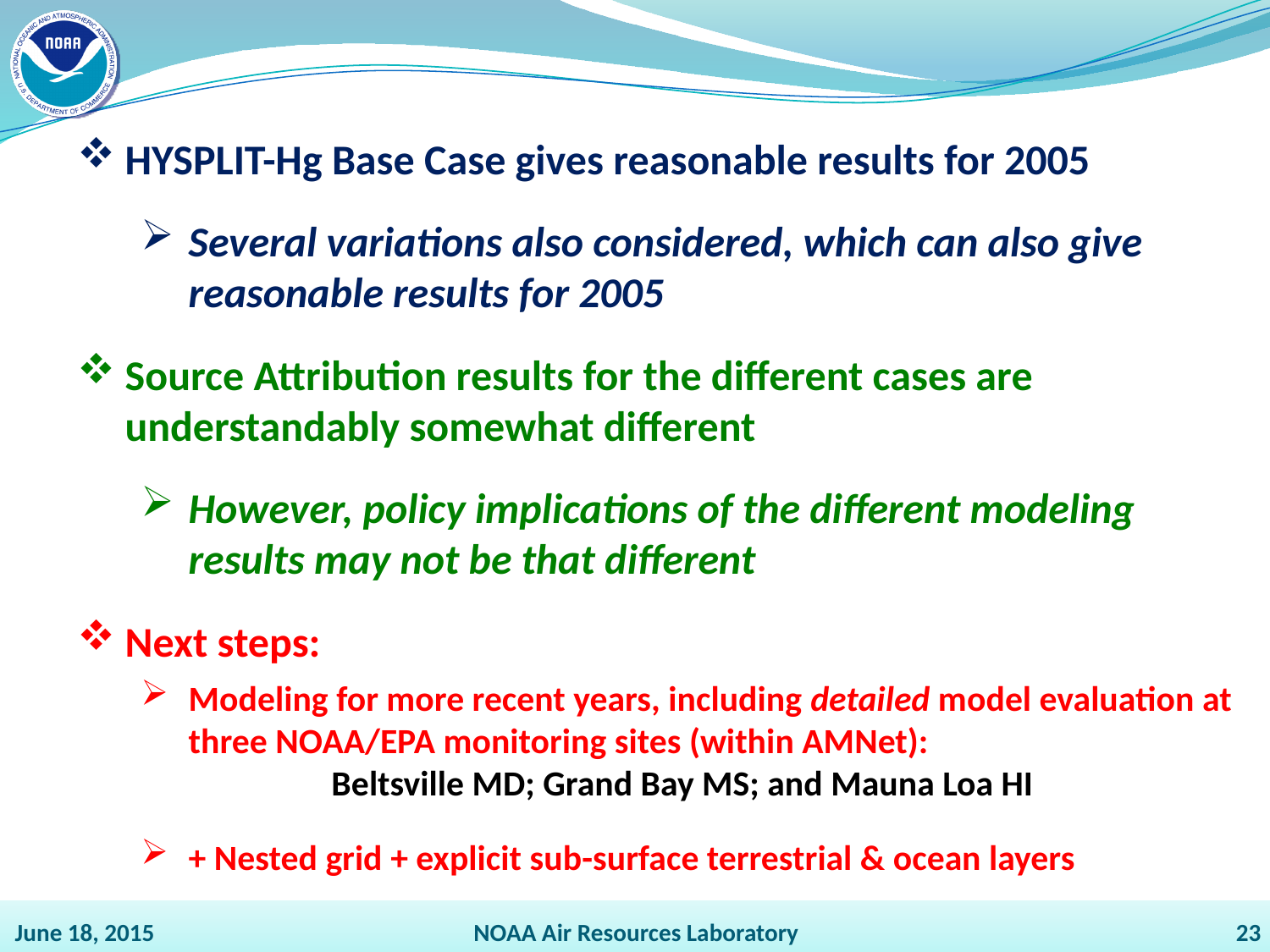

HYSPLIT-Hg Base Case gives reasonable results for 2005
Several variations also considered, which can also give reasonable results for 2005
Source Attribution results for the different cases are understandably somewhat different
However, policy implications of the different modeling results may not be that different
Next steps:
Modeling for more recent years, including detailed model evaluation at three NOAA/EPA monitoring sites (within AMNet):
	Beltsville MD; Grand Bay MS; and Mauna Loa HI
+ Nested grid + explicit sub-surface terrestrial & ocean layers